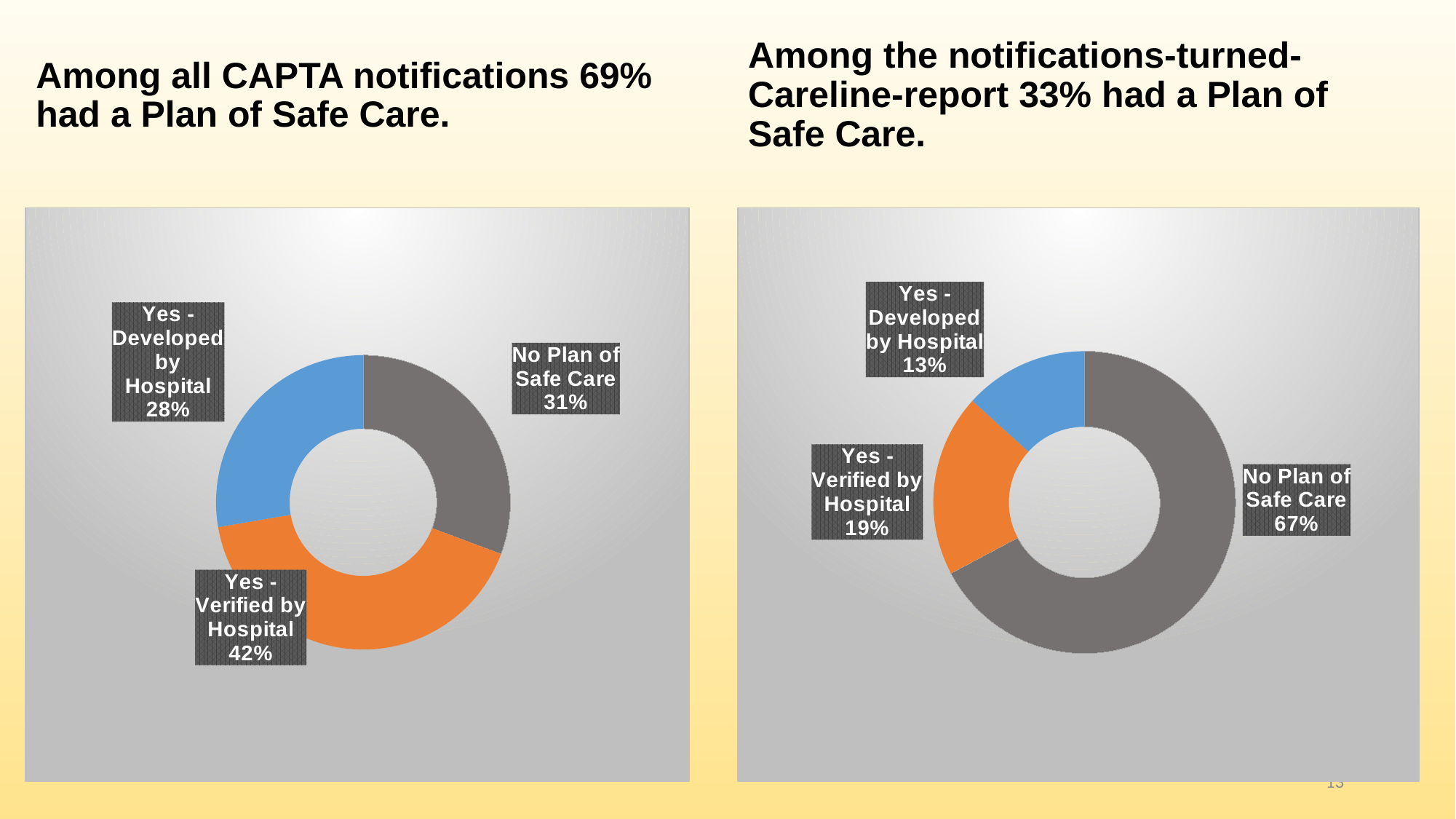

Among all CAPTA notifications 69% had a Plan of Safe Care.
# Among the notifications-turned-Careline-report 33% had a Plan of Safe Care.

### Chart

| Category | Plan of Safe Care |
|---|---|
| No Plan of Safe Care | 30.7 |
| Yes - Verified by Hospital | 41.6 |
| Yes - Developed by Hospital | 27.7 |

### Chart

| Category | Careline Report Triggered by Notification |
|---|---|
| No Plan of Safe Care | 67.3 |
| Yes - Verified by Hospital | 19.5 |
| Yes - Developed by Hospital | 13.3 |
13